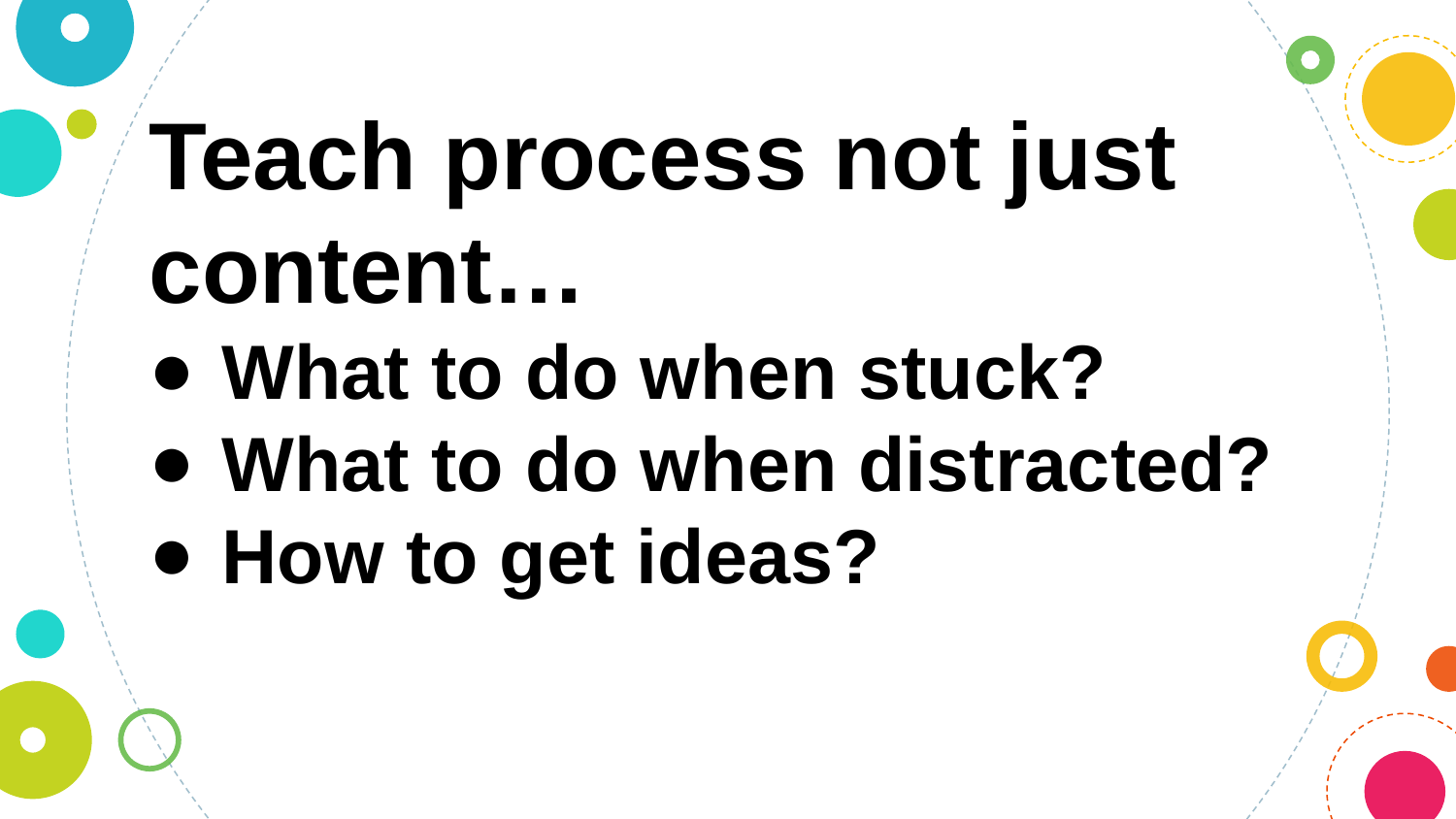

Teach process not just content…
What to do when stuck?
What to do when distracted?
How to get ideas?